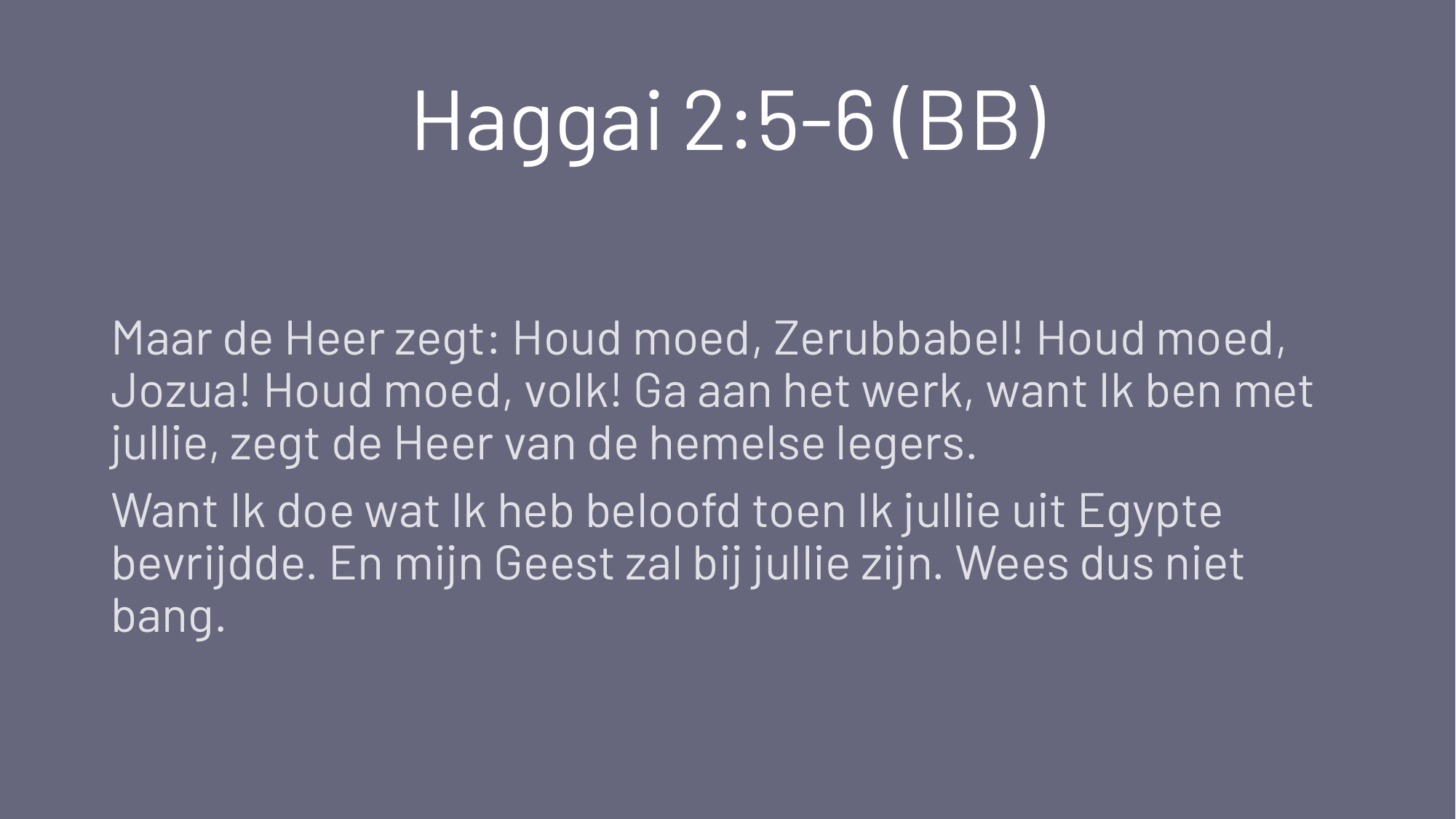

# Haggai 2:5-6 (BB)
Maar de Heer zegt: Houd moed, Zerubbabel! Houd moed, Jozua! Houd moed, volk! Ga aan het werk, want Ik ben met jullie, zegt de Heer van de hemelse legers.
Want Ik doe wat Ik heb beloofd toen Ik jullie uit Egypte bevrijdde. En mijn Geest zal bij jullie zijn. Wees dus niet bang.